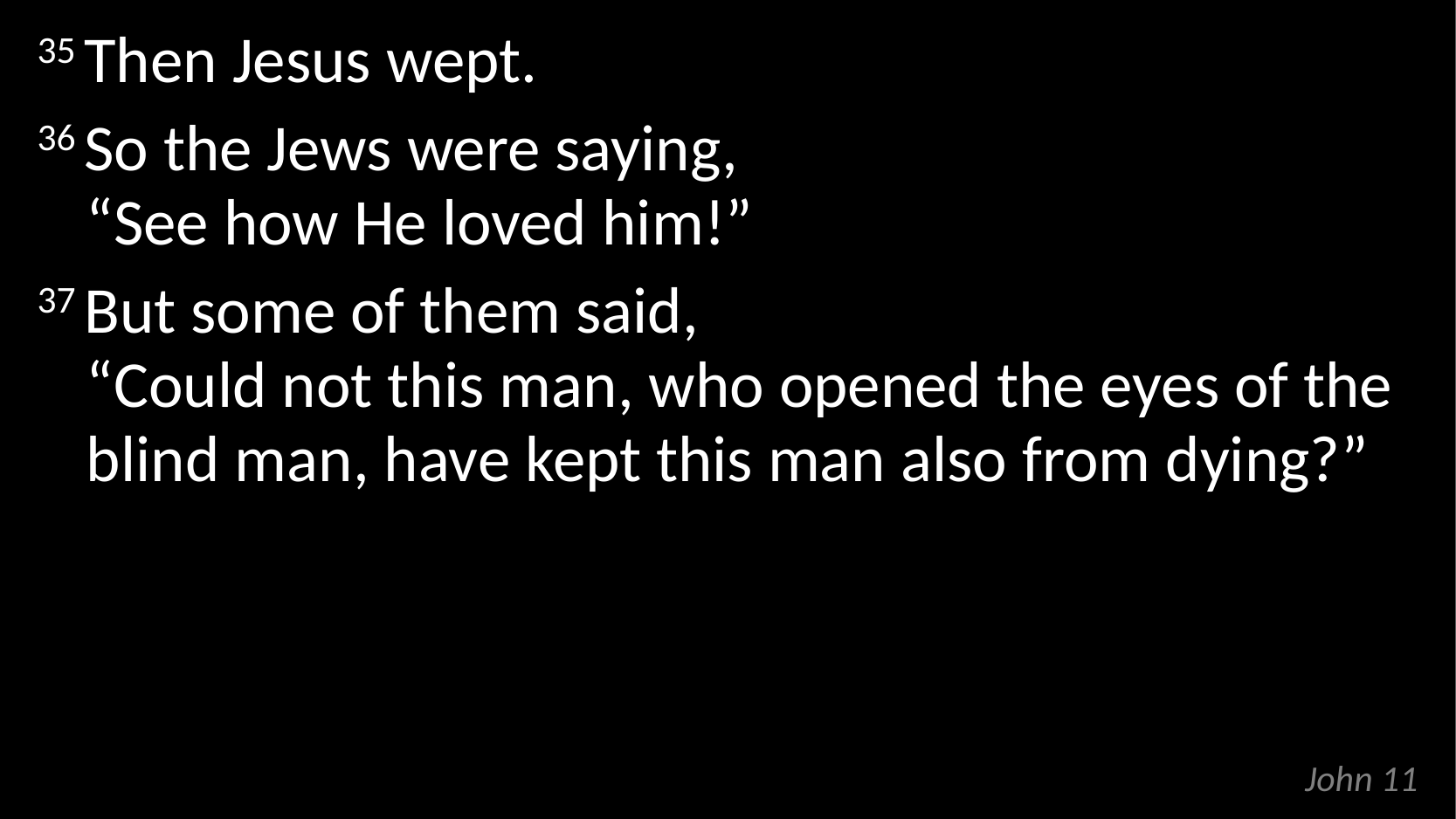

35 Then Jesus wept.
36 So the Jews were saying,
“See how He loved him!”
37 But some of them said,
“Could not this man, who opened the eyes of the blind man, have kept this man also from dying?”

# John 11